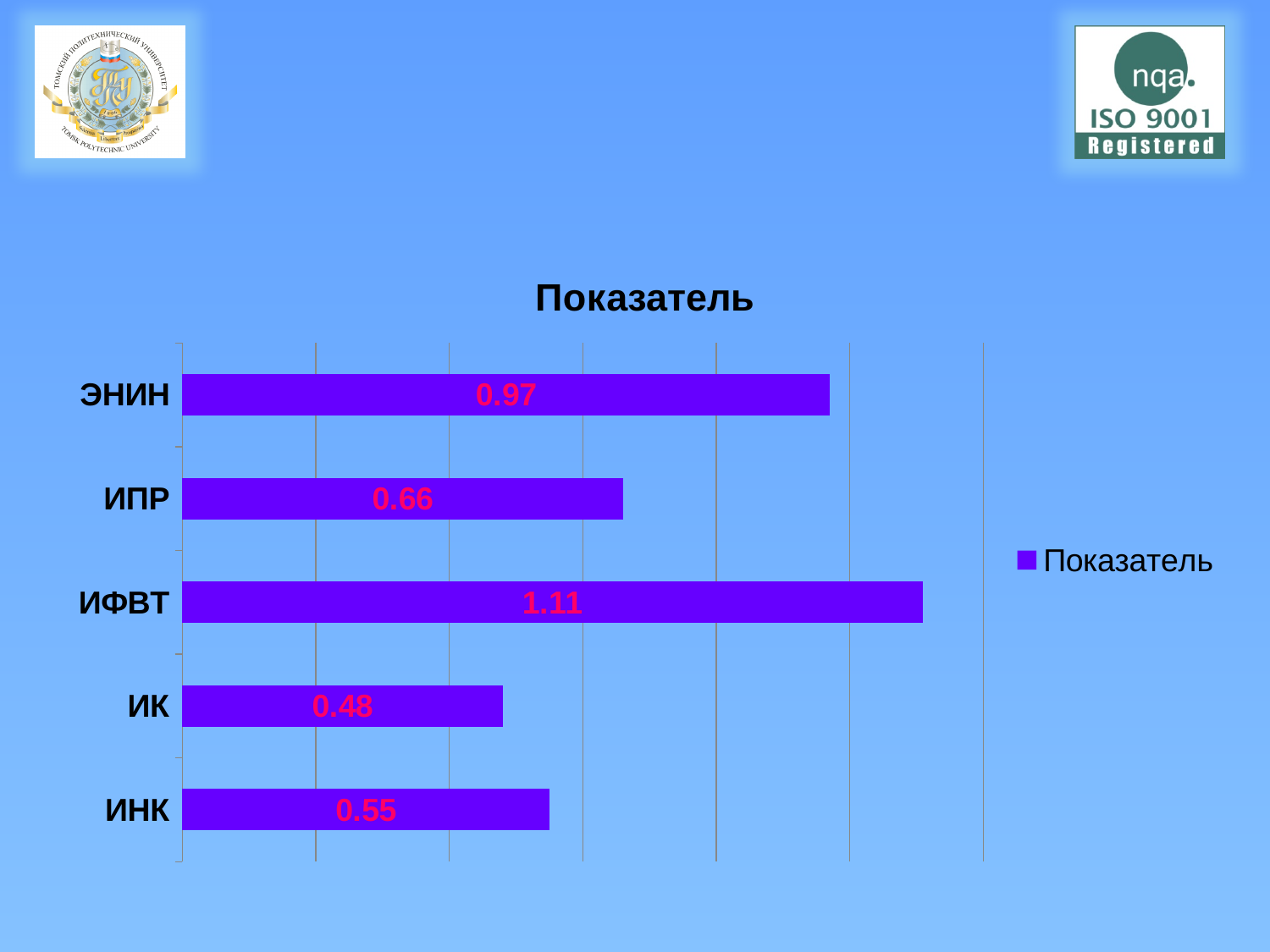

#

### Chart:

| Category | Показатель |
|---|---|
| ИНК | 0.55 |
| ИК | 0.48000000000000004 |
| ИФВТ | 1.11 |
| ИПР | 0.6600000000000001 |
| ЭНИН | 0.9700000000000001 |